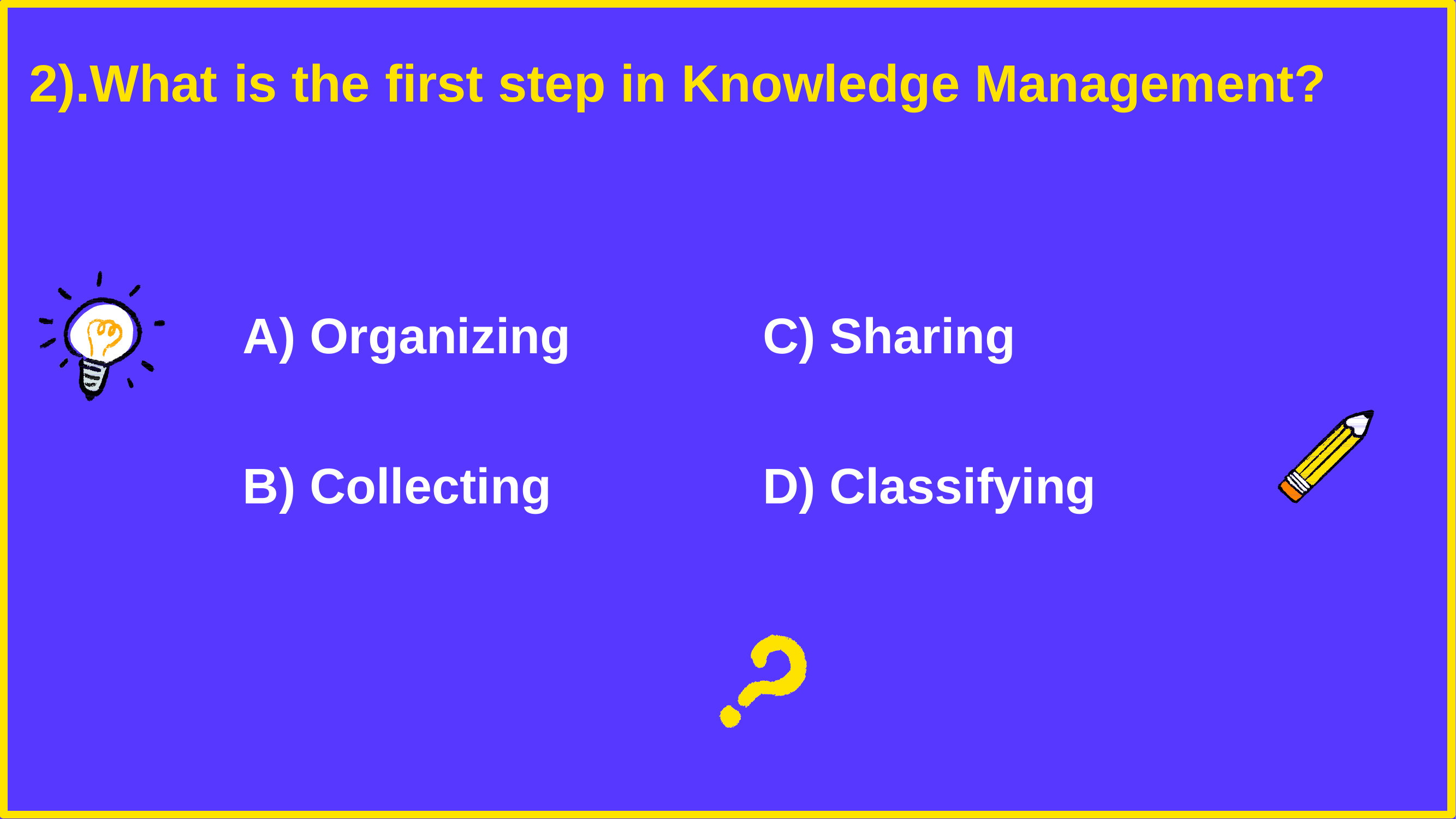

# 2).What	is	the	first	step	in	Knowledge	Management?

Organizing

Collecting
Sharing

Classifying